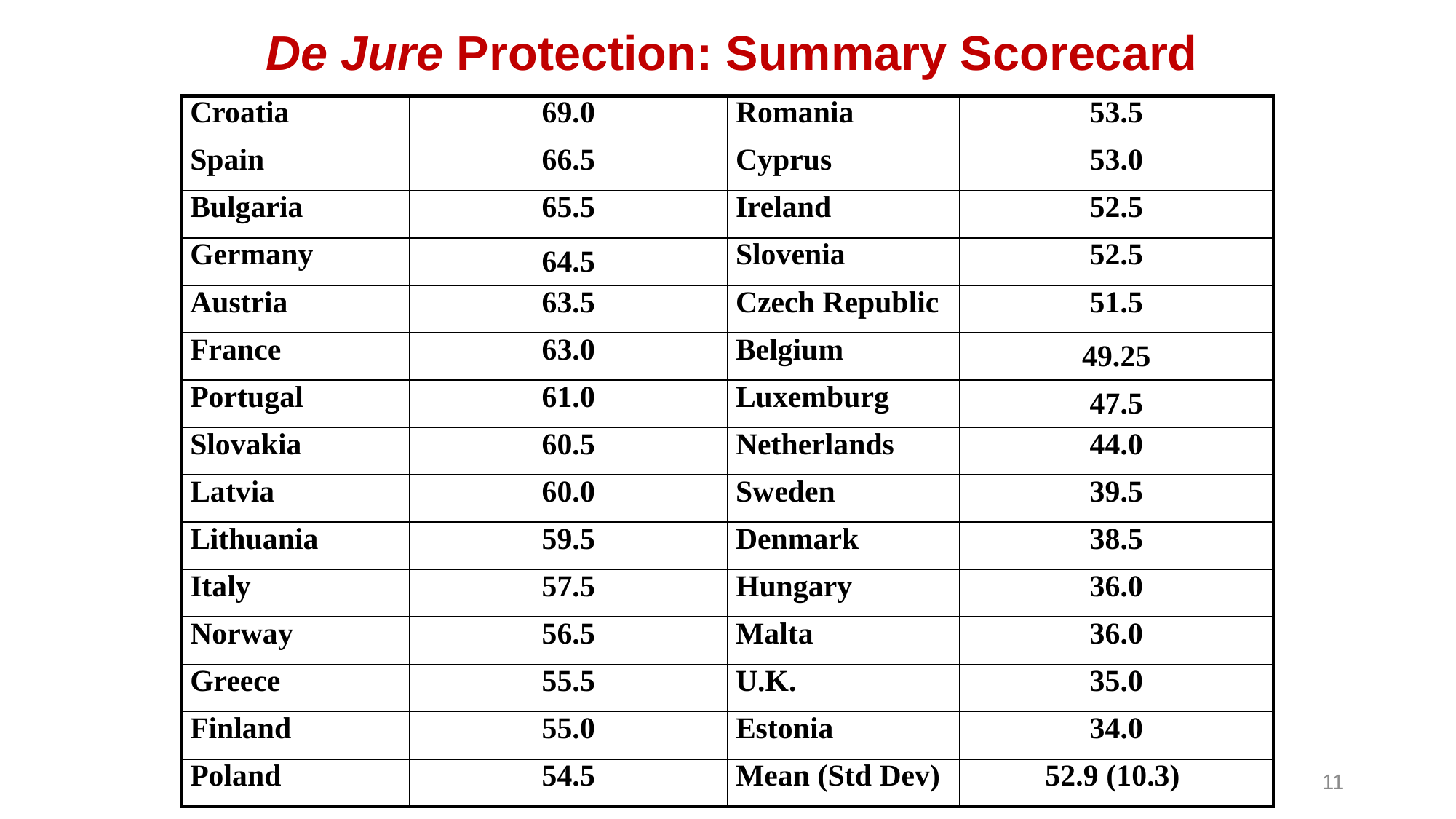

De Jure Protection: Summary Scorecard
| Croatia | 69.0 | Romania | 53.5 |
| --- | --- | --- | --- |
| Spain | 66.5 | Cyprus | 53.0 |
| Bulgaria | 65.5 | Ireland | 52.5 |
| Germany | 64.5 | Slovenia | 52.5 |
| Austria | 63.5 | Czech Republic | 51.5 |
| France | 63.0 | Belgium | 49.25 |
| Portugal | 61.0 | Luxemburg | 47.5 |
| Slovakia | 60.5 | Netherlands | 44.0 |
| Latvia | 60.0 | Sweden | 39.5 |
| Lithuania | 59.5 | Denmark | 38.5 |
| Italy | 57.5 | Hungary | 36.0 |
| Norway | 56.5 | Malta | 36.0 |
| Greece | 55.5 | U.K. | 35.0 |
| Finland | 55.0 | Estonia | 34.0 |
| Poland | 54.5 | Mean (Std Dev) | 52.9 (10.3) |
11